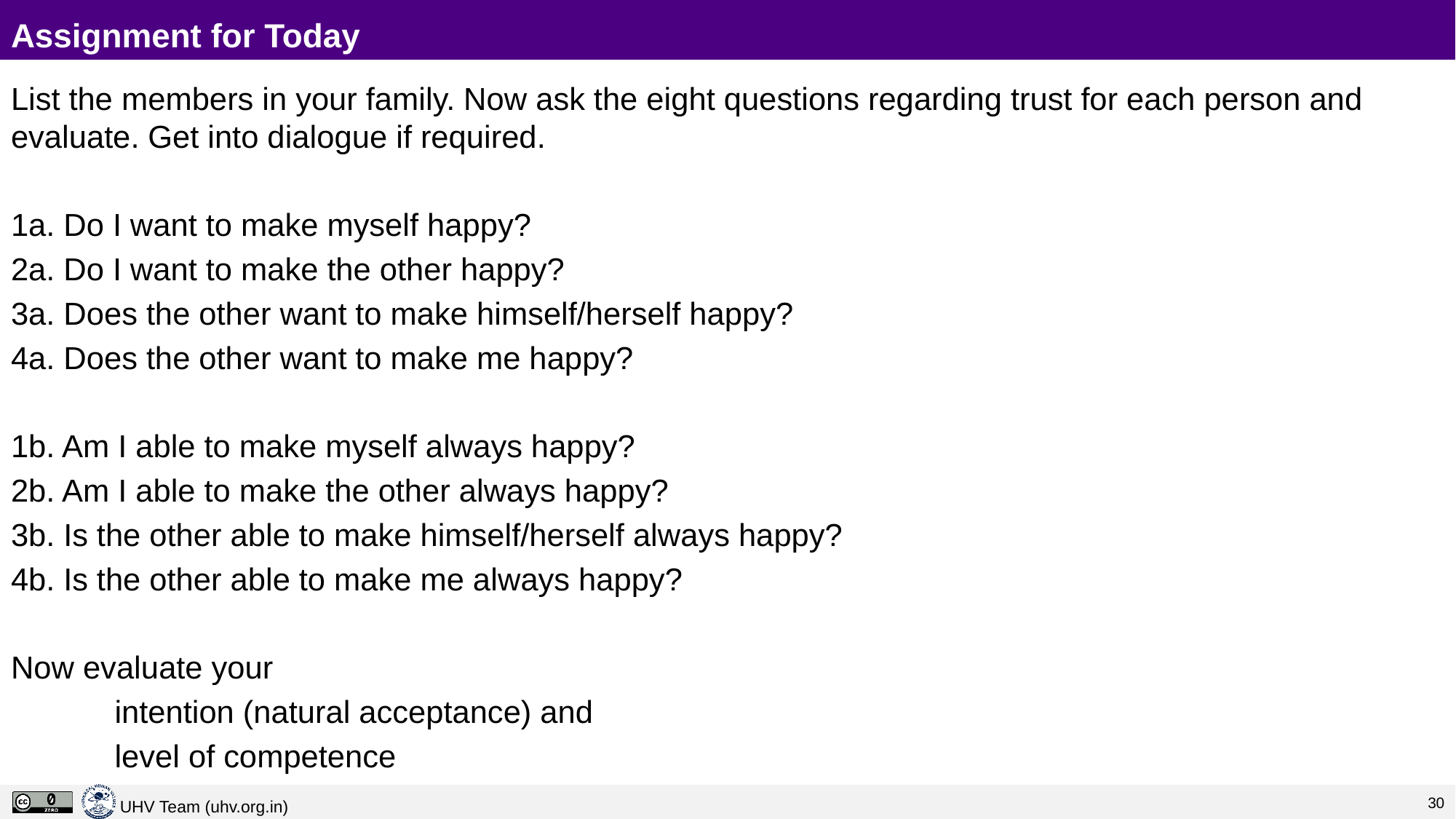

# Assignment for Today
List the members in your family. Now ask the eight questions regarding trust for each person and evaluate. Get into dialogue if required.

1a. Do I want to make myself happy?
2a. Do I want to make the other happy?
3a. Does the other want to make himself/herself happy?
4a. Does the other want to make me happy?

1b. Am I able to make myself always happy?
2b. Am I able to make the other always happy?
3b. Is the other able to make himself/herself always happy?
4b. Is the other able to make me always happy?

Now evaluate your
	intention (natural acceptance) and
	level of competence